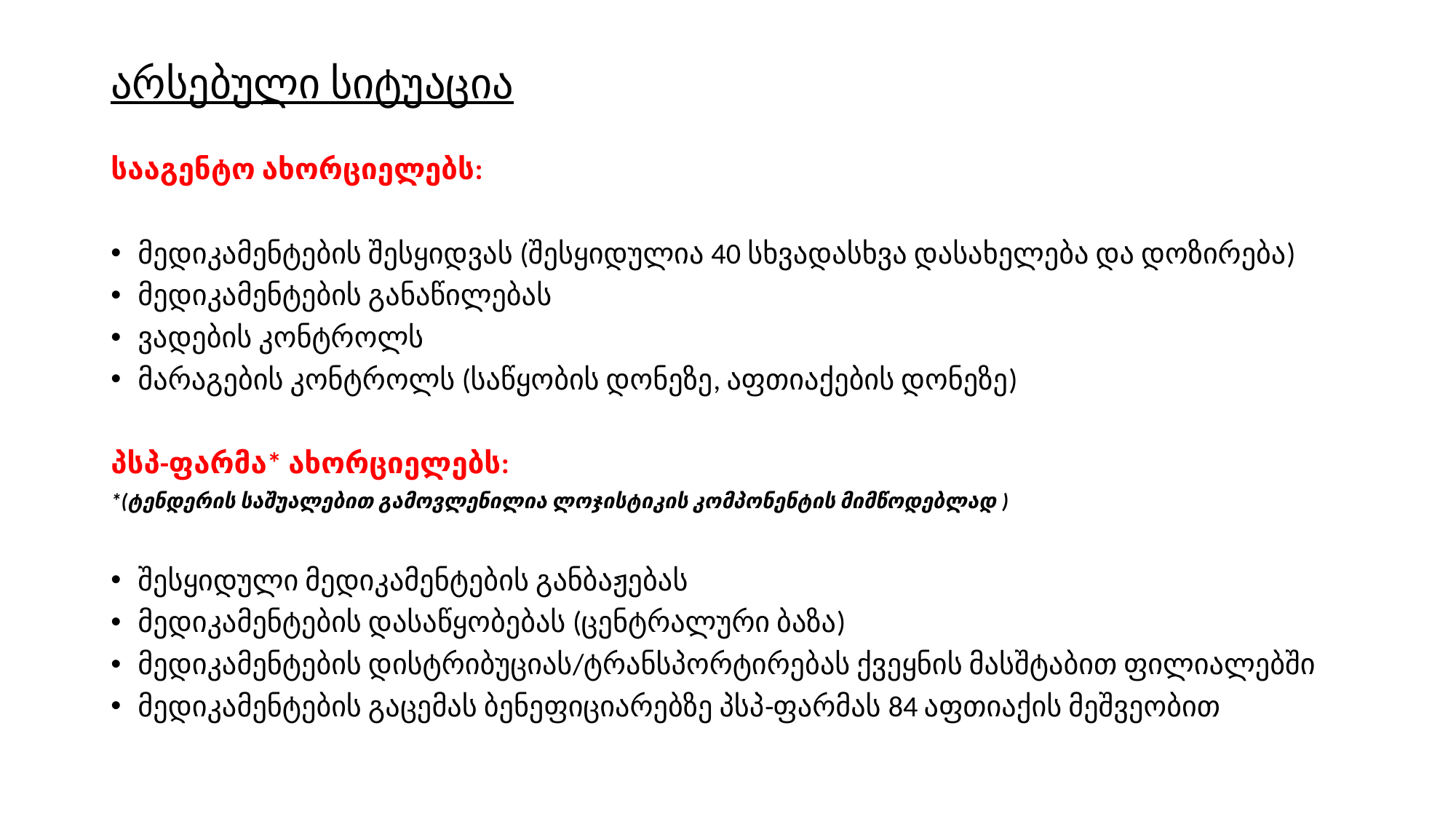

# არსებული სიტუაცია
სააგენტო ახორციელებს:

მედიკამენტების შესყიდვას (შესყიდულია 40 სხვადასხვა დასახელება და დოზირება)
მედიკამენტების განაწილებას
ვადების კონტროლს
მარაგების კონტროლს (საწყობის დონეზე, აფთიაქების დონეზე)

პსპ-ფარმა* ახორციელებს:
*(ტენდერის საშუალებით გამოვლენილია ლოჯისტიკის კომპონენტის მიმწოდებლად )

შესყიდული მედიკამენტების განბაჟებას
მედიკამენტების დასაწყობებას (ცენტრალური ბაზა)
მედიკამენტების დისტრიბუციას/ტრანსპორტირებას ქვეყნის მასშტაბით ფილიალებში
მედიკამენტების გაცემას ბენეფიციარებზე პსპ-ფარმას 84 აფთიაქის მეშვეობით